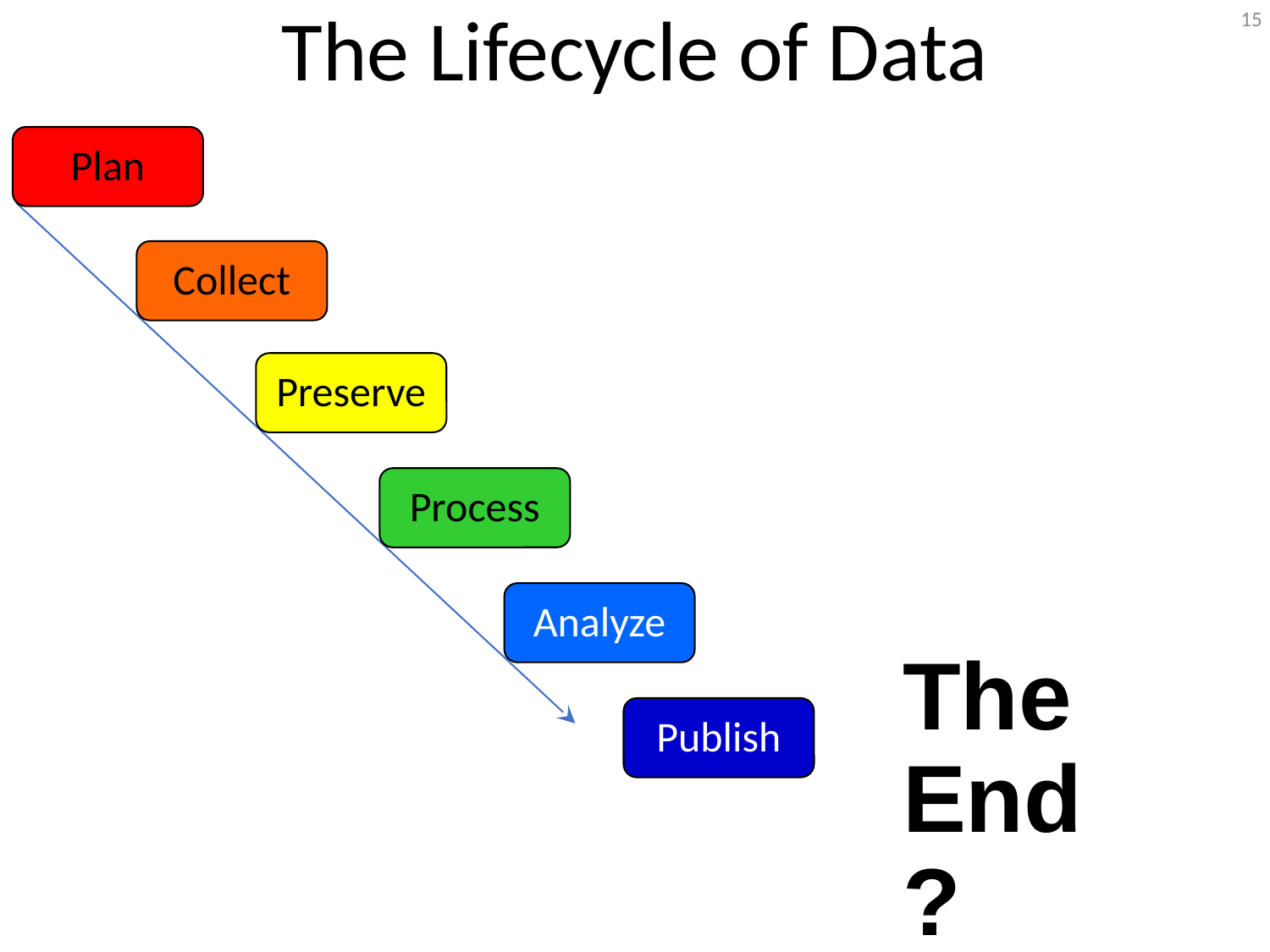

15
The Lifecycle of Data
Plan
Collect
Preserve
Process
Analyze
The End?
Publish